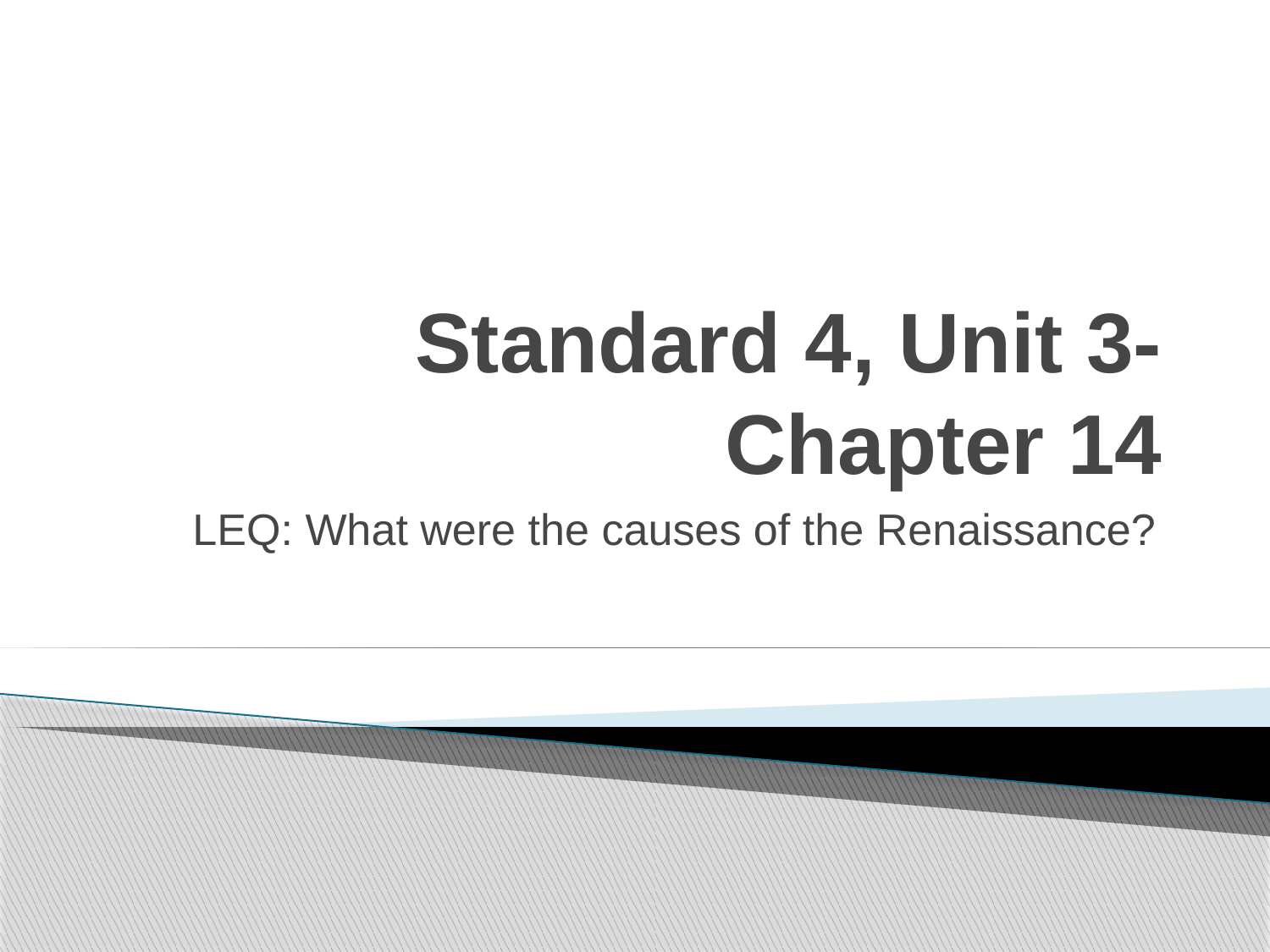

# Standard 4, Unit 3- Chapter 14
LEQ: What were the causes of the Renaissance?